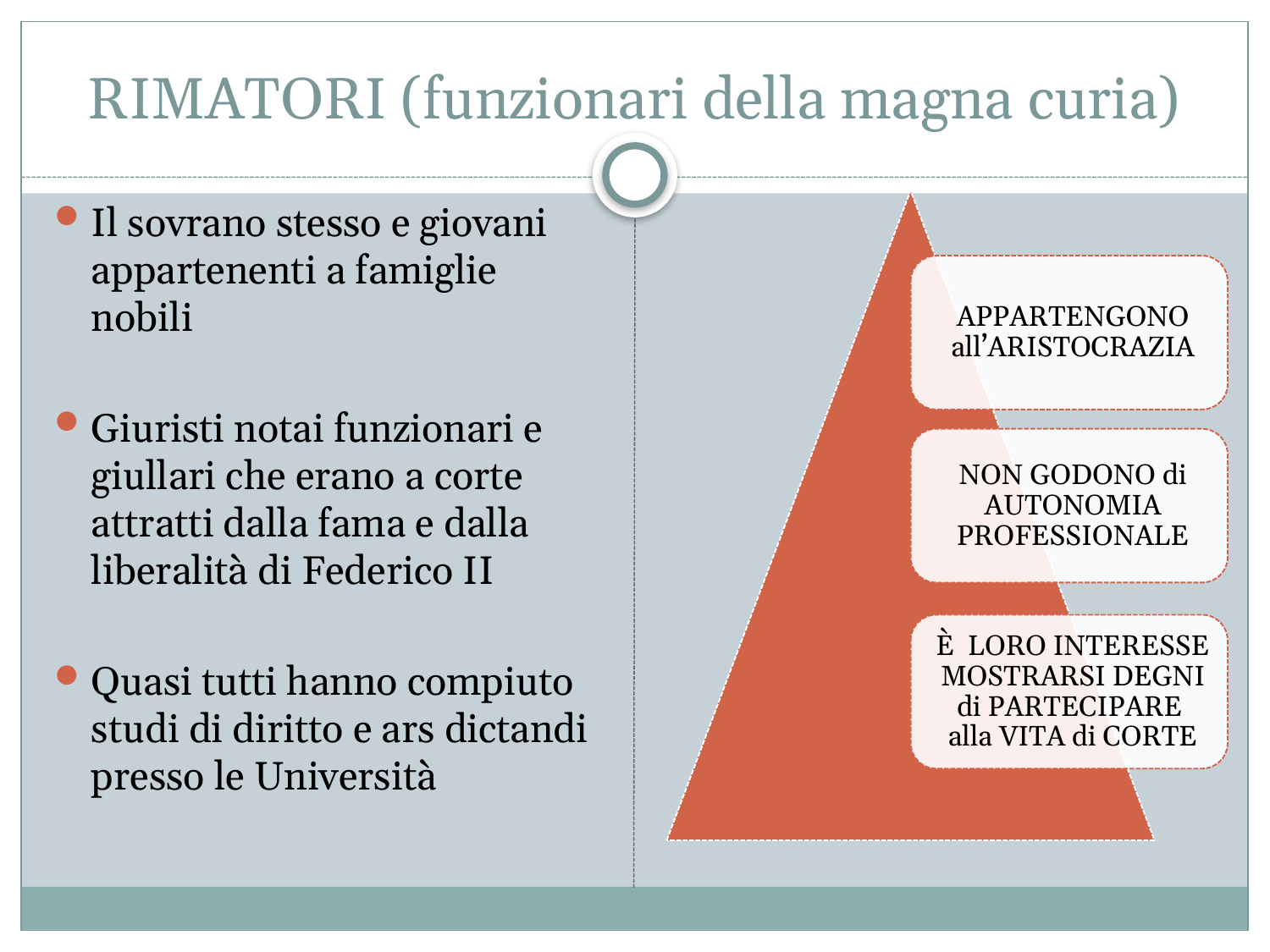

# RIMATORI (funzionari della magna curia)
Il sovrano stesso e giovani appartenenti a famiglie nobili

Giuristi notai funzionari e giullari che erano a corte attratti dalla fama e dalla liberalità di Federico II

Quasi tutti hanno compiuto studi di diritto e ars dictandi presso le Università

APPARTENGONO all’ARISTOCRAZIA
NON GODONO di AUTONOMIA PROFESSIONALE
È  LORO INTERESSE MOSTRARSI DEGNI di PARTECIPARE  alla VITA di CORTE